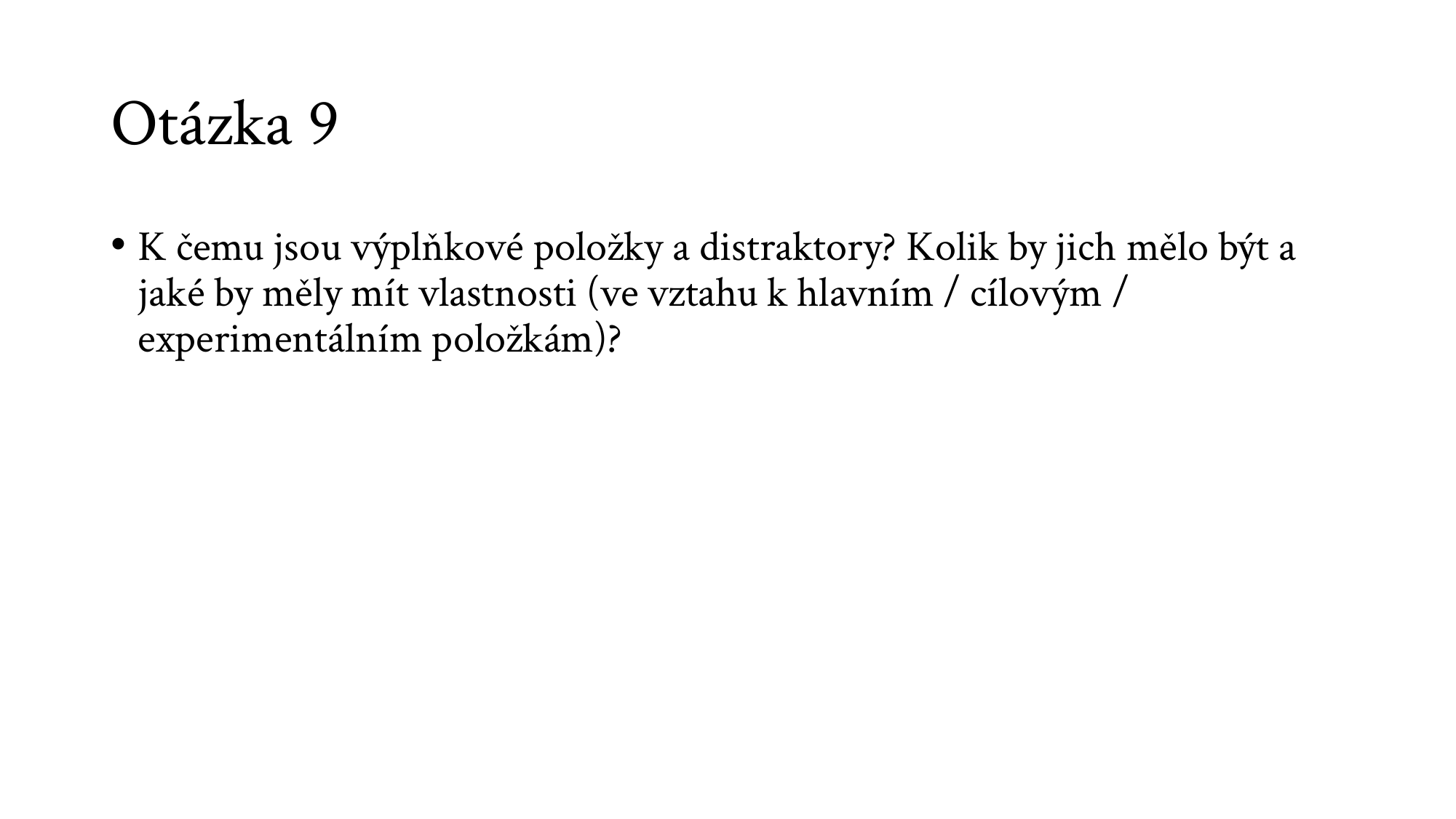

# Otázka 9
K čemu jsou výplňkové položky a distraktory? Kolik by jich mělo být a jaké by měly mít vlastnosti (ve vztahu k hlavním / cílovým / experimentálním položkám)?